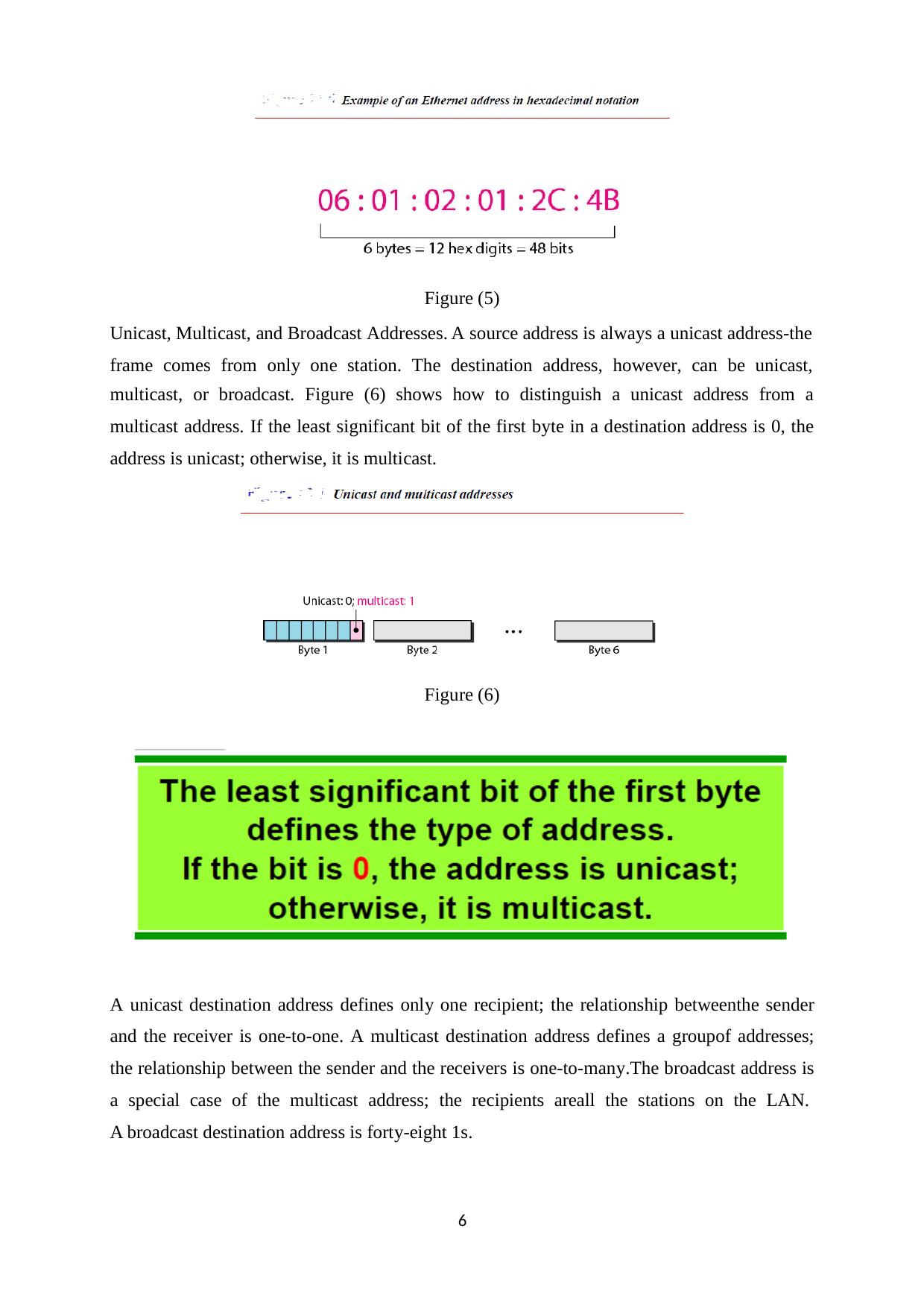

Figure (5)
Unicast, Multicast, and Broadcast Addresses. A source address is always a unicast address-the frame  comes  from  only  one  station.  The  destination  address,  however,  can  be  unicast,
multicast,  or  broadcast.  Figure  (6)  shows  how  to  distinguish  a  unicast  address  from  a
multicast address. If the least significant bit of the first byte in a destination address is 0, the address is unicast; otherwise, it is multicast.

Figure (6)

A unicast destination address defines only one recipient; the relationship betweenthe sender and the receiver is one-to-one. A multicast destination address defines a groupof addresses; the relationship between the sender and the receivers is one-to-many.The broadcast address is a  special  case  of  the  multicast  address;  the  recipients  areall  the  stations  on  the  LAN.  A broadcast destination address is forty-eight 1s.
6